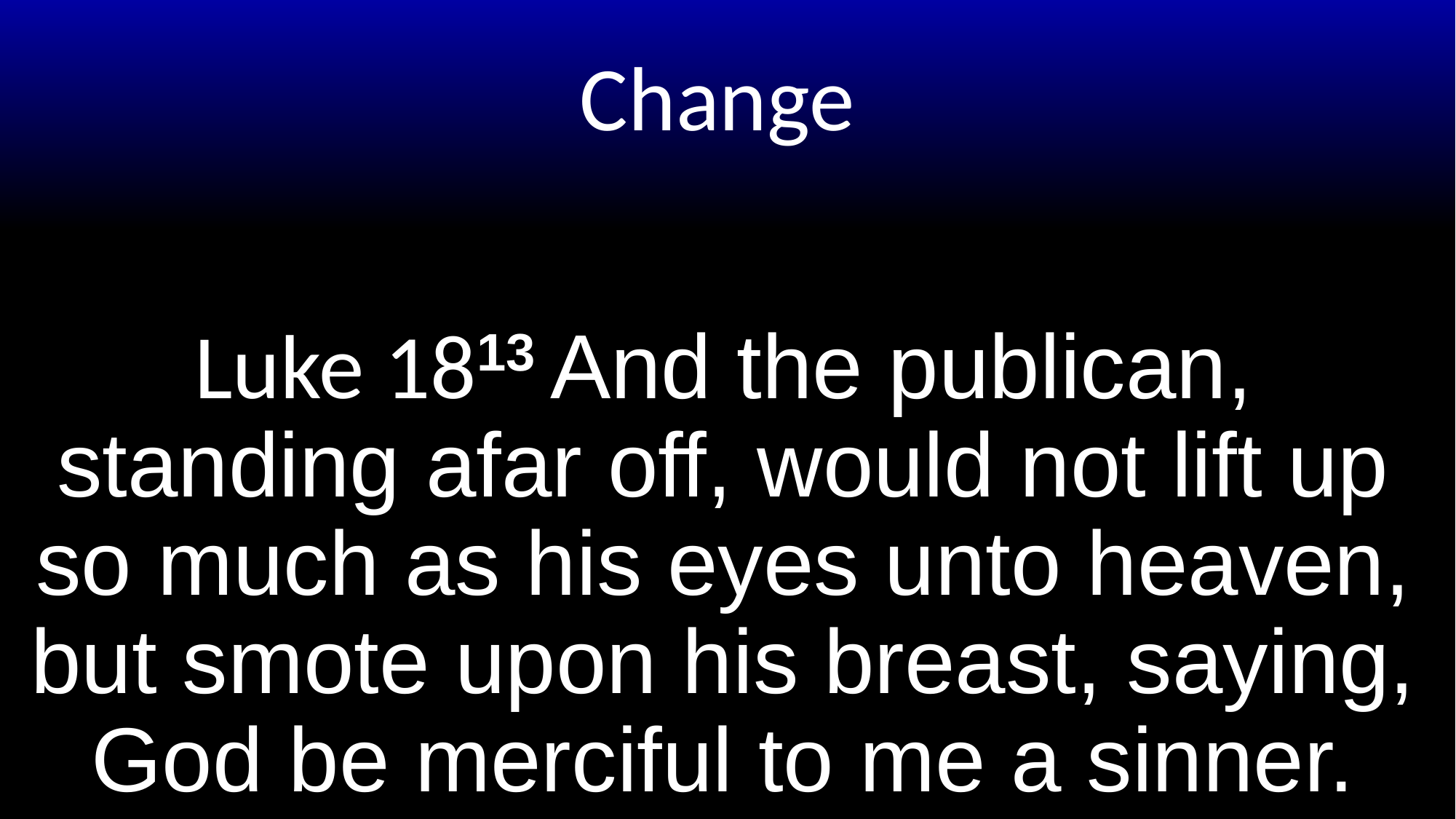

# Change

Luke 1813 And the publican, standing afar off, would not lift up so much as his eyes unto heaven, but smote upon his breast, saying, God be merciful to me a sinner.